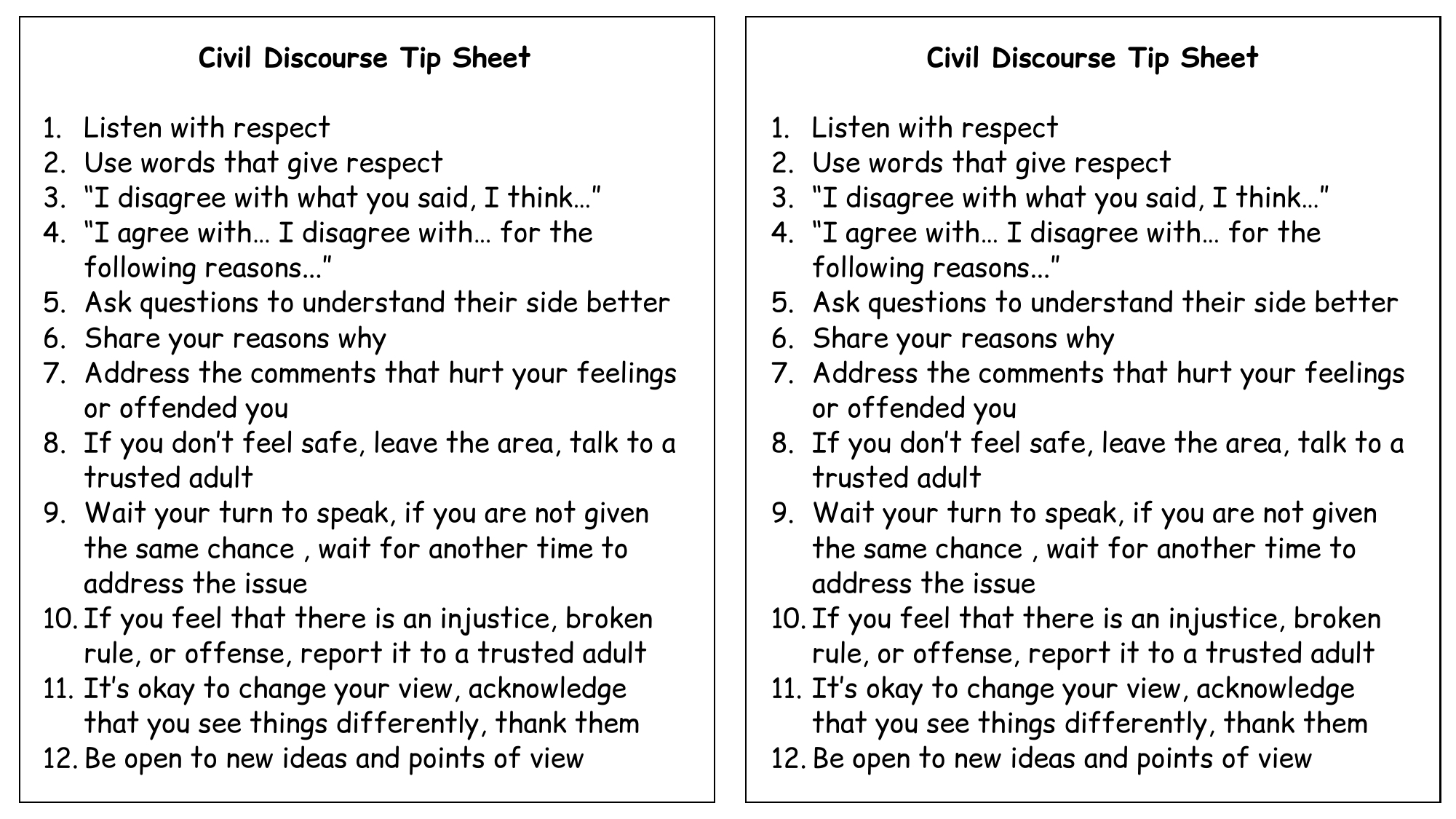

Civil Discourse Tip Sheet

Listen with respect
Use words that give respect
“I disagree with what you said, I think…”
“I agree with… I disagree with… for the following reasons...”
Ask questions to understand their side better
Share your reasons why
Address the comments that hurt your feelings or offended you
If you don’t feel safe, leave the area, talk to a trusted adult
Wait your turn to speak, if you are not given the same chance , wait for another time to address the issue
If you feel that there is an injustice, broken rule, or offense, report it to a trusted adult
It’s okay to change your view, acknowledge that you see things differently, thank them
Be open to new ideas and points of view
Civil Discourse Tip Sheet

Listen with respect
Use words that give respect
“I disagree with what you said, I think…”
“I agree with… I disagree with… for the following reasons...”
Ask questions to understand their side better
Share your reasons why
Address the comments that hurt your feelings or offended you
If you don’t feel safe, leave the area, talk to a trusted adult
Wait your turn to speak, if you are not given the same chance , wait for another time to address the issue
If you feel that there is an injustice, broken rule, or offense, report it to a trusted adult
It’s okay to change your view, acknowledge that you see things differently, thank them
Be open to new ideas and points of view